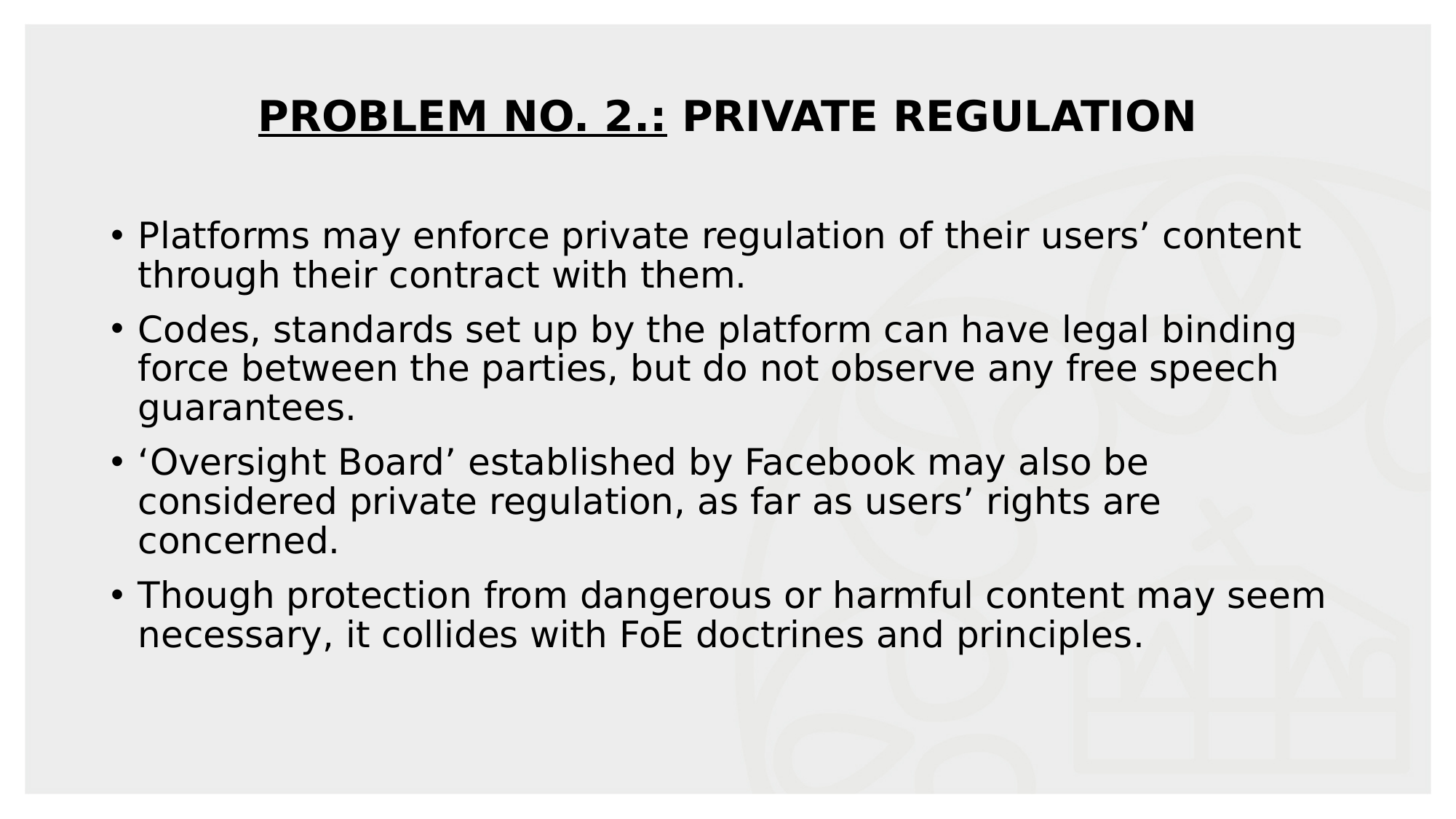

Problem no. 2.: Private regulation

Platforms may enforce private regulation of their users’ content through their contract with them.
Codes, standards set up by the platform can have legal binding force between the parties, but do not observe any free speech guarantees.
‘Oversight Board’ established by Facebook may also be considered private regulation, as far as users’ rights are concerned.
Though protection from dangerous or harmful content may seem necessary, it collides with FoE doctrines and principles.